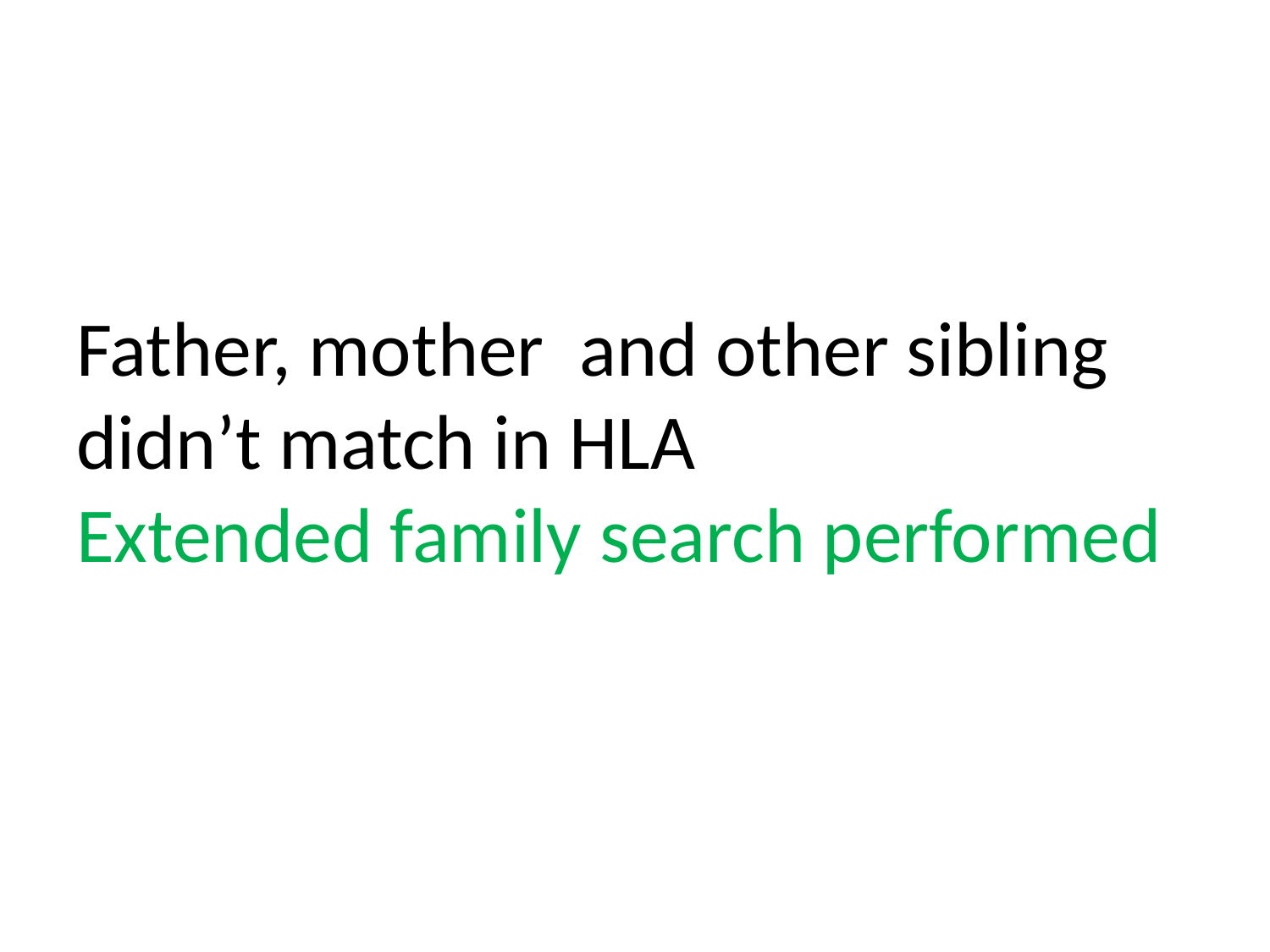

# Father, mother  and other sibling didn’t match in HLA Extended family search performed